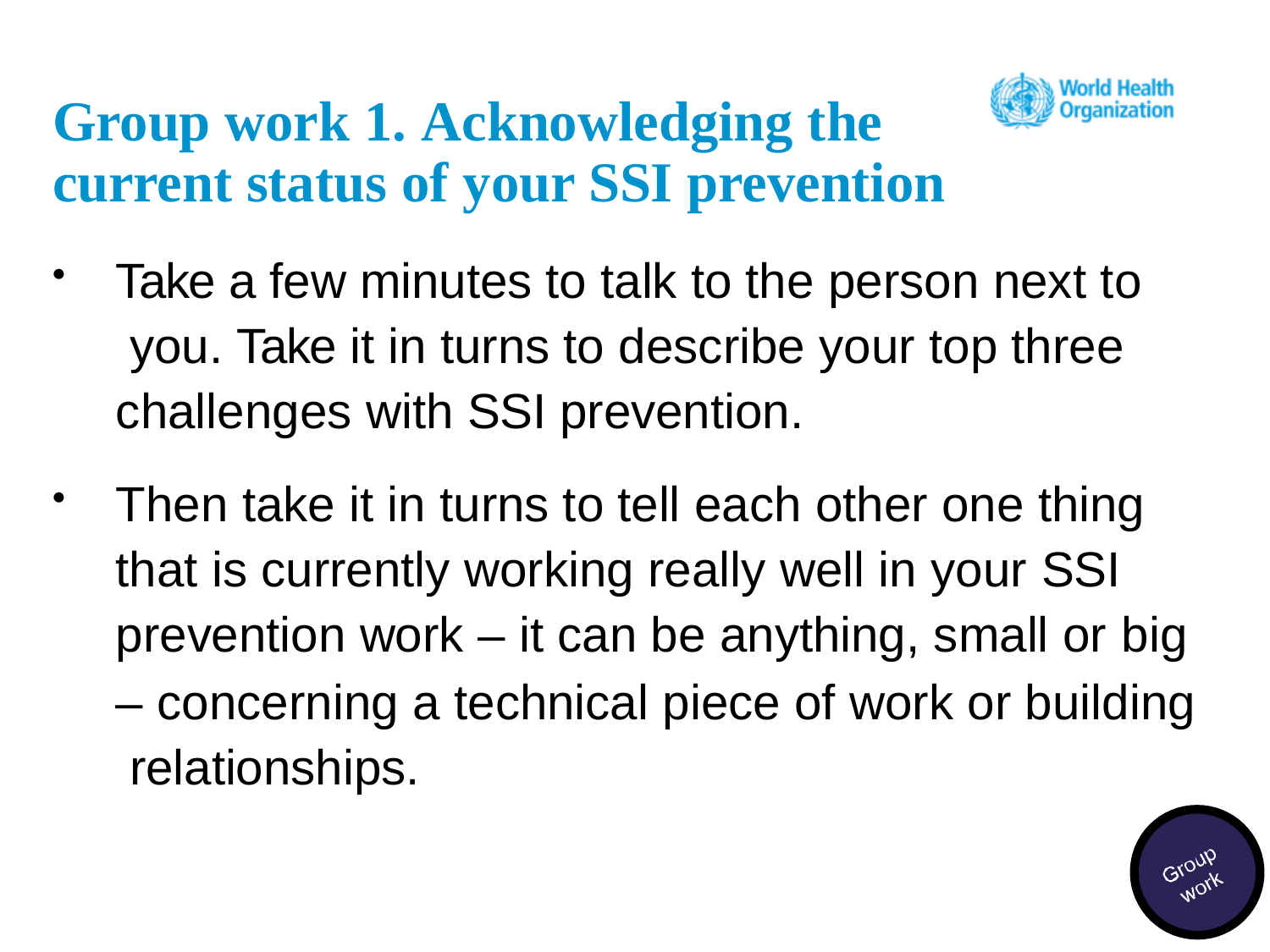

# Group work 1. Acknowledging the  current status of your SSI prevention
Take a few minutes to talk to the person next to  you. Take it in turns to describe your top three  challenges with SSI prevention.
Then take it in turns to tell each other one thing  that is currently working really well in your SSI  prevention work – it can be anything, small or big
– concerning a technical piece of work or building  relationships.